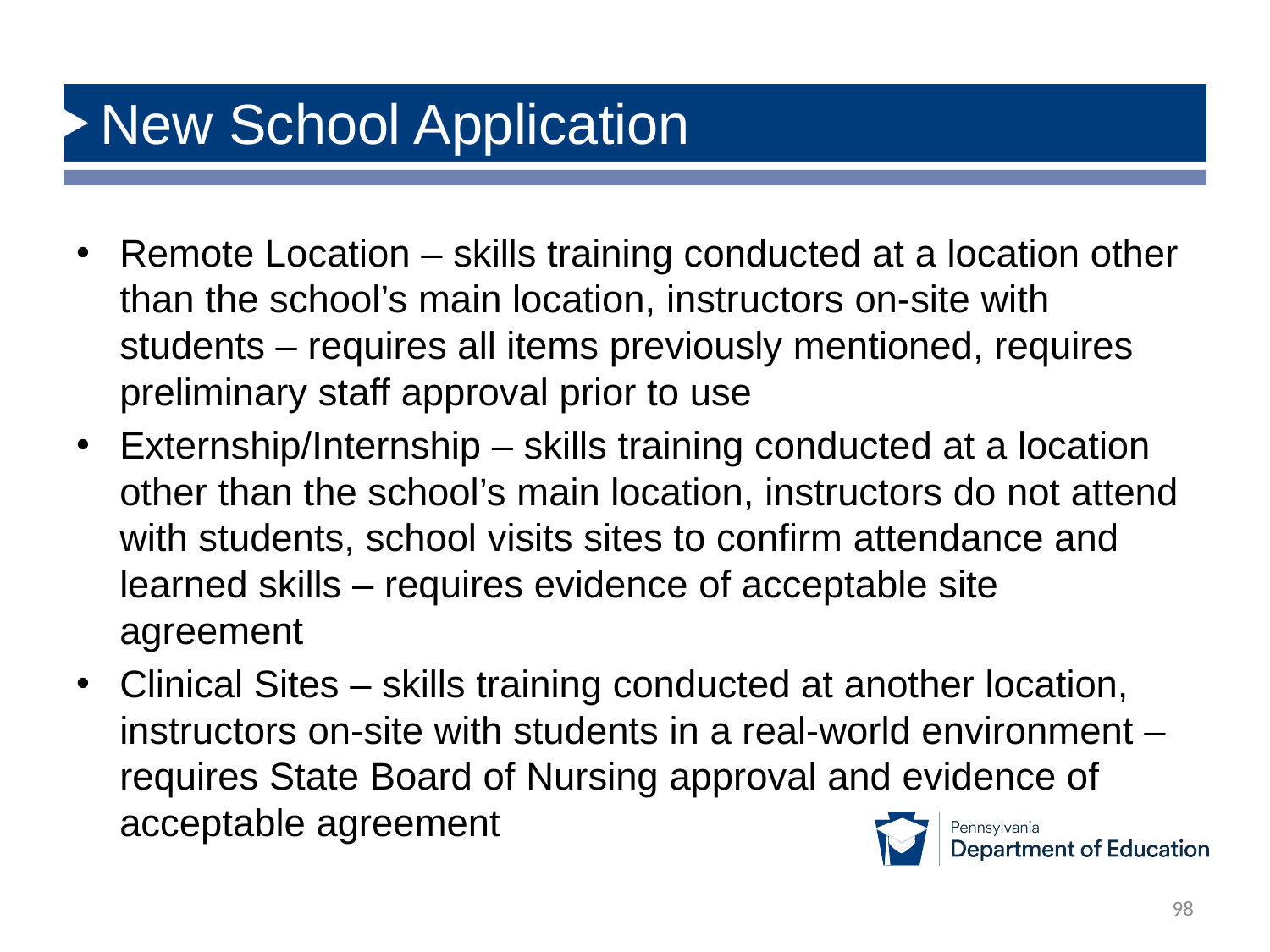

# New School Application
Remote Location – skills training conducted at a location other than the school’s main location, instructors on-site with students – requires all items previously mentioned, requires preliminary staff approval prior to use
Externship/Internship – skills training conducted at a location other than the school’s main location, instructors do not attend with students, school visits sites to confirm attendance and learned skills – requires evidence of acceptable site agreement
Clinical Sites – skills training conducted at another location, instructors on-site with students in a real-world environment – requires State Board of Nursing approval and evidence of acceptable agreement
98